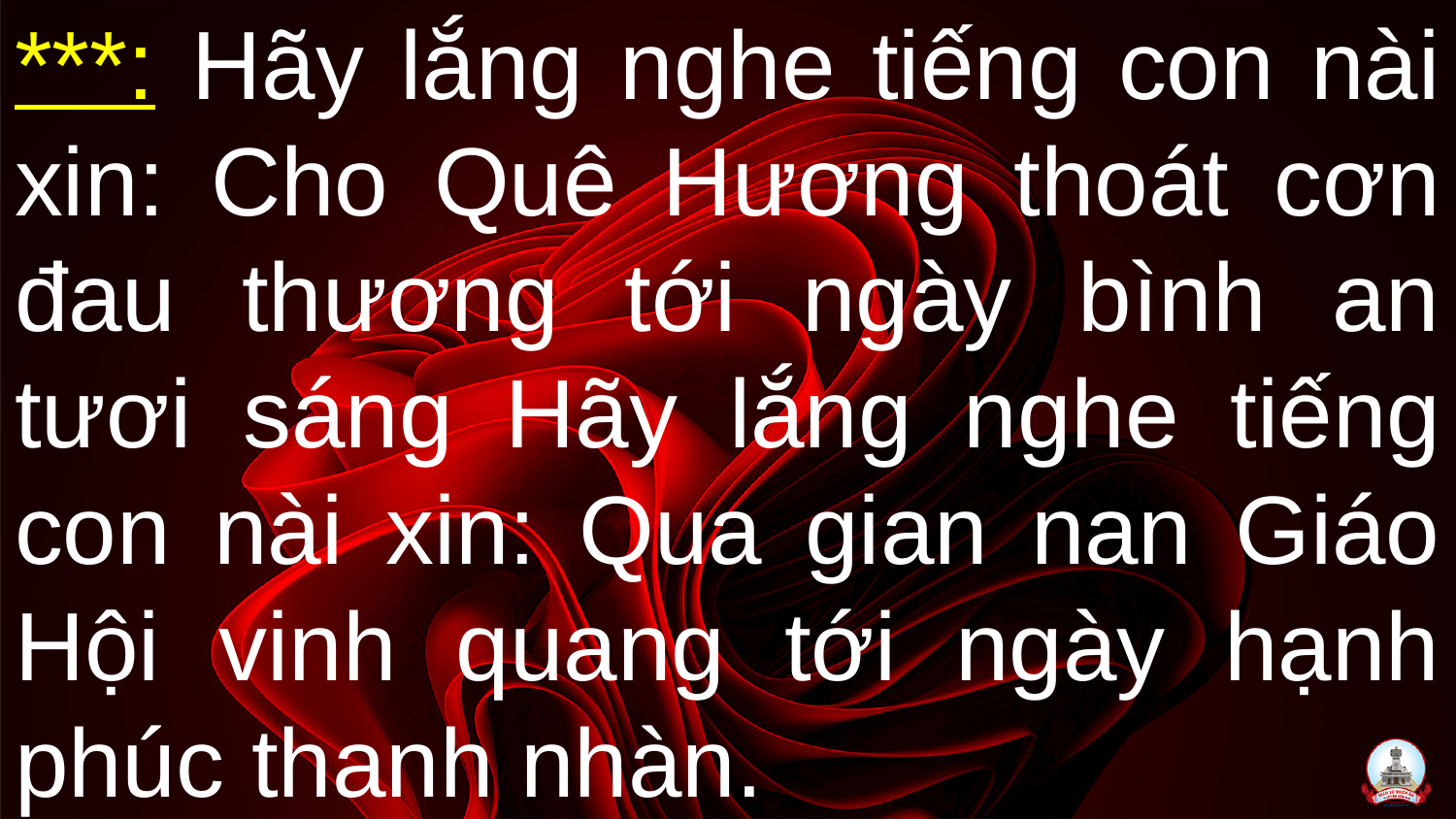

# ***: Hãy lắng nghe tiếng con nài xin: Cho Quê Hương thoát cơn đau thương tới ngày bình an tươi sáng Hãy lắng nghe tiếng con nài xin: Qua gian nan Giáo Hội vinh quang tới ngày hạnh phúc thanh nhàn.